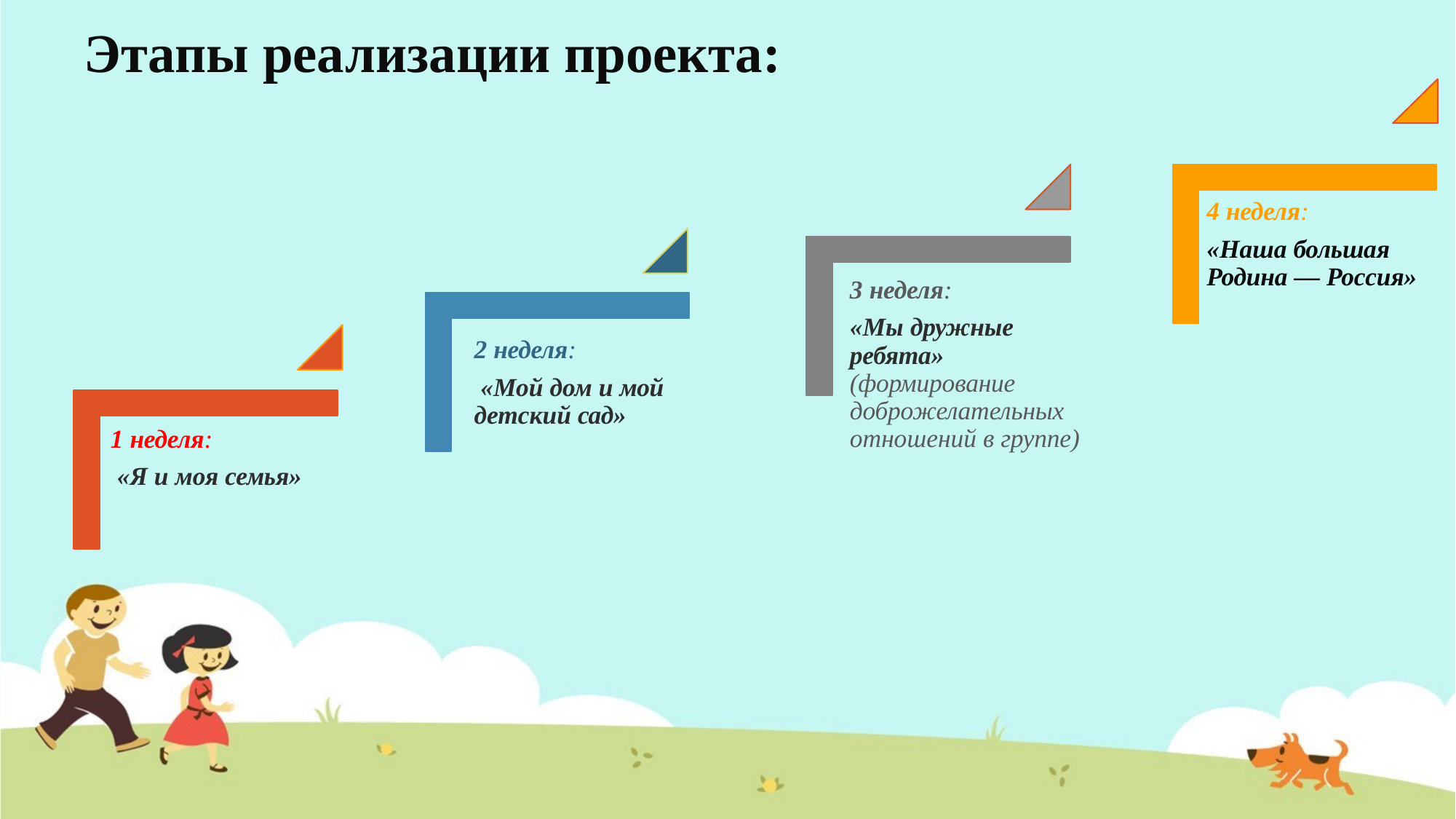

# Этапы реализации проекта:

4 неделя:
«Наша большая Родина — Россия»

3 неделя:
«Мы дружные ребята» (формирование доброжелательных отношений в группе)

2 неделя:
«Мой дом и мой детский сад»

1 неделя:
«Я и моя семья»